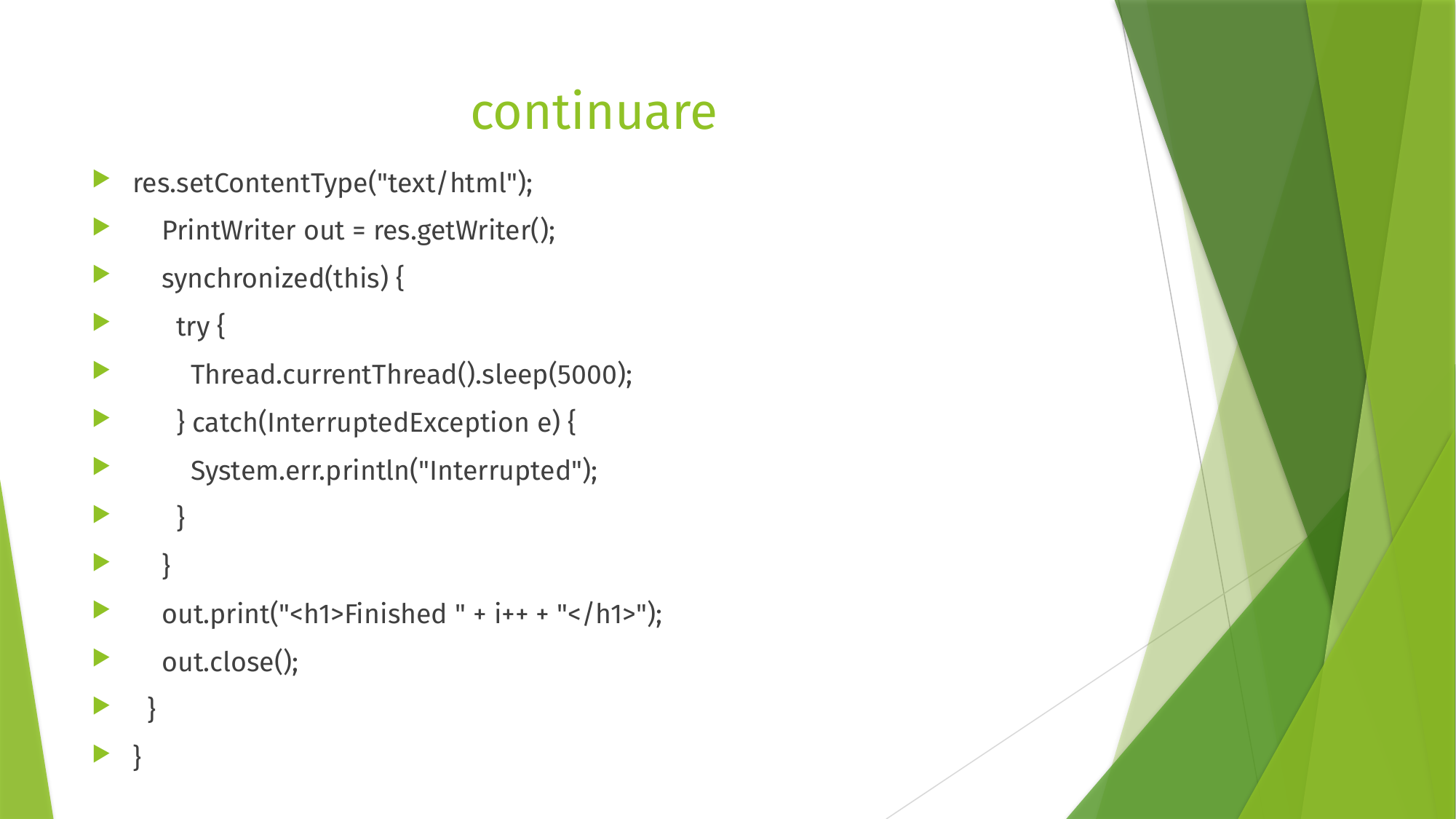

# continuare
res.setContentType("text/html");
    PrintWriter out = res.getWriter();
    synchronized(this) {
      try {
        Thread.currentThread().sleep(5000);
      } catch(InterruptedException e) {
        System.err.println("Interrupted");
      }
    }
    out.print("<h1>Finished " + i++ + "</h1>");
    out.close();
  }
}